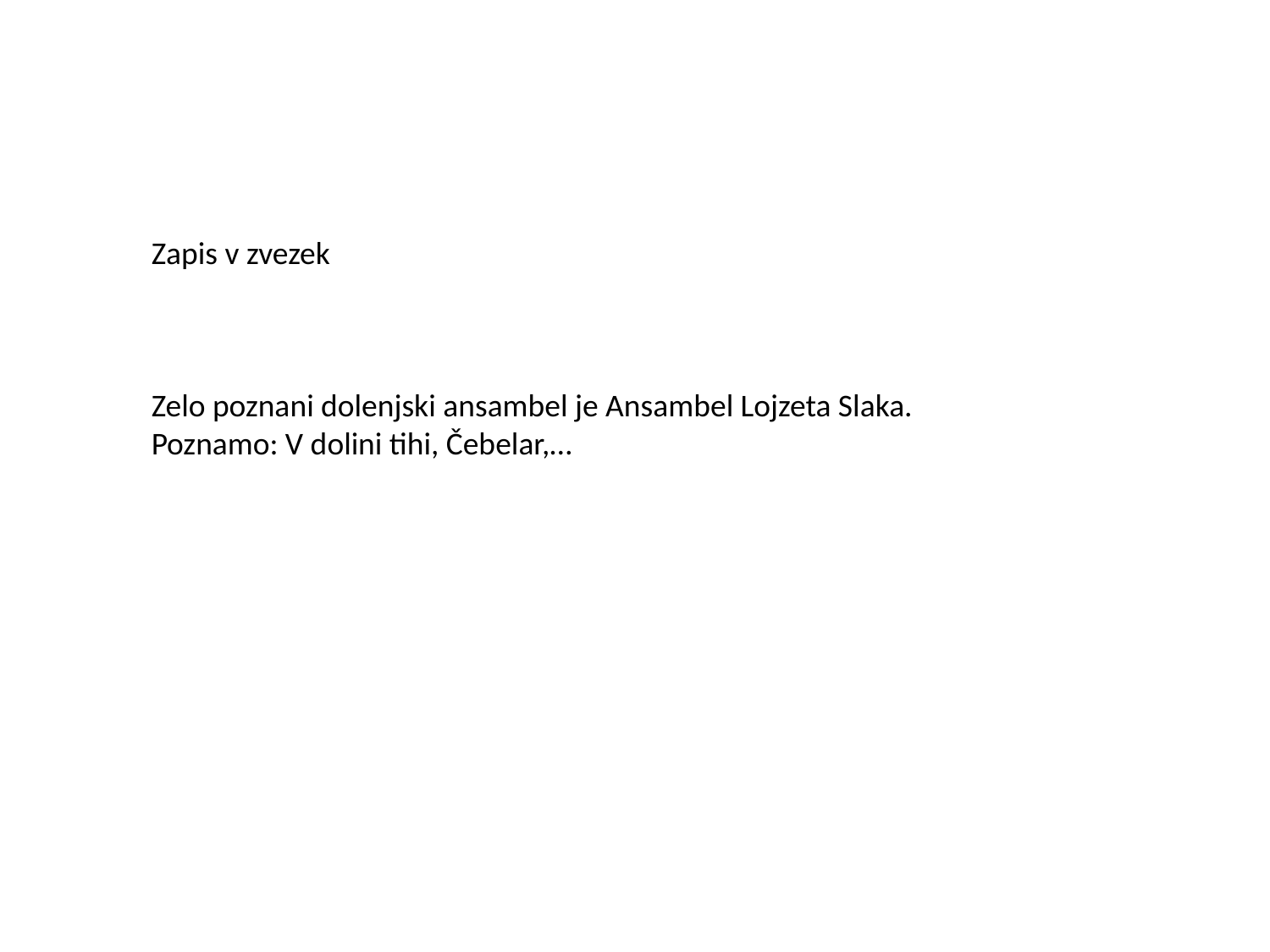

Zapis v zvezek

Zelo poznani dolenjski ansambel je Ansambel Lojzeta Slaka.
Poznamo: V dolini tihi, Čebelar,…